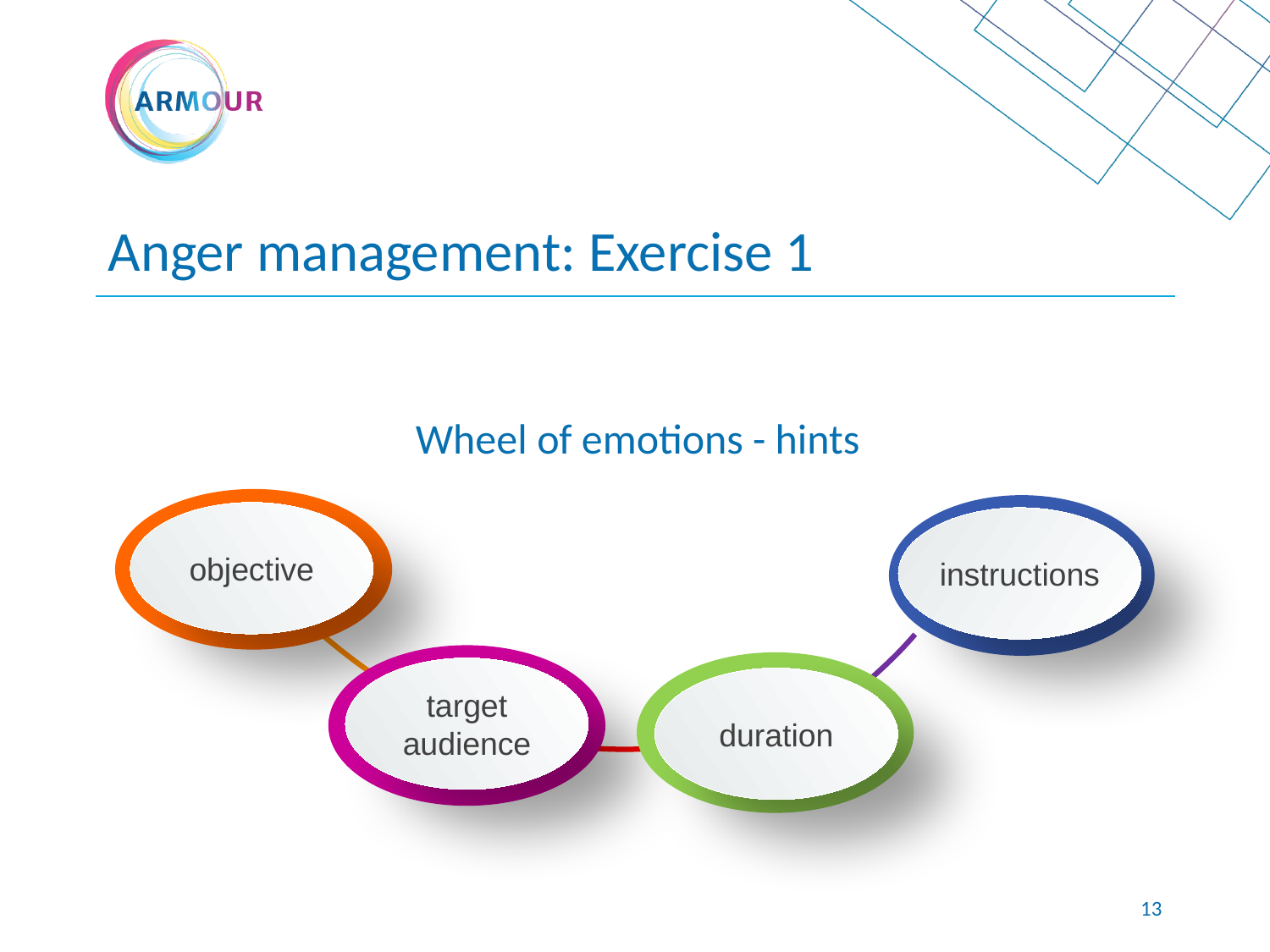

# Anger management: Exercise 1
Wheel of emotions - hints

objective
instructions

target audience
duration

13